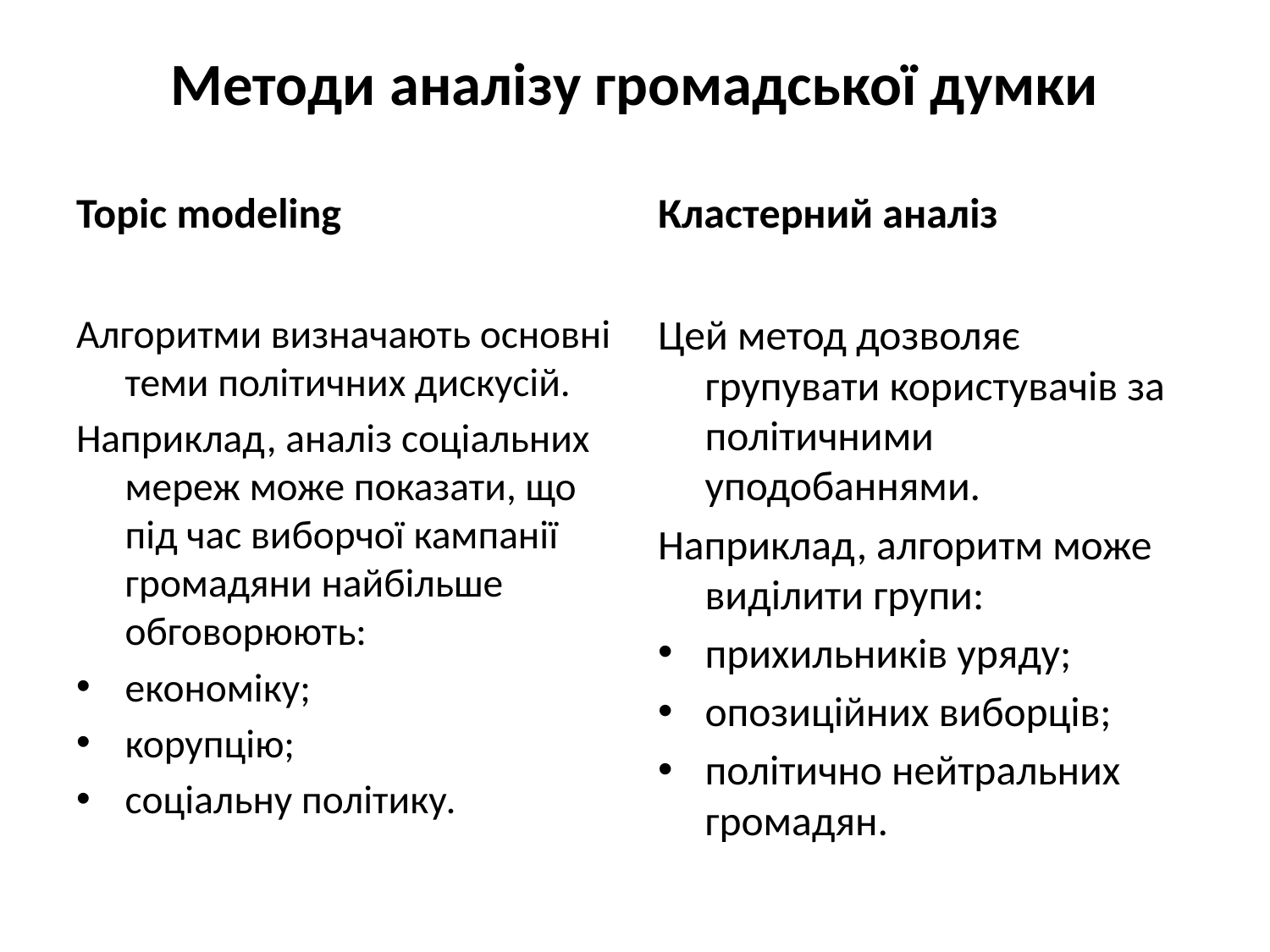

# Методи аналізу громадської думки
Topic modeling

Кластерний аналіз

Алгоритми визначають основні теми політичних дискусій.
Наприклад, аналіз соціальних мереж може показати, що під час виборчої кампанії громадяни найбільше обговорюють:
економіку;
корупцію;
соціальну політику.

Цей метод дозволяє групувати користувачів за політичними уподобаннями.
Наприклад, алгоритм може виділити групи:
прихильників уряду;
опозиційних виборців;
політично нейтральних громадян.